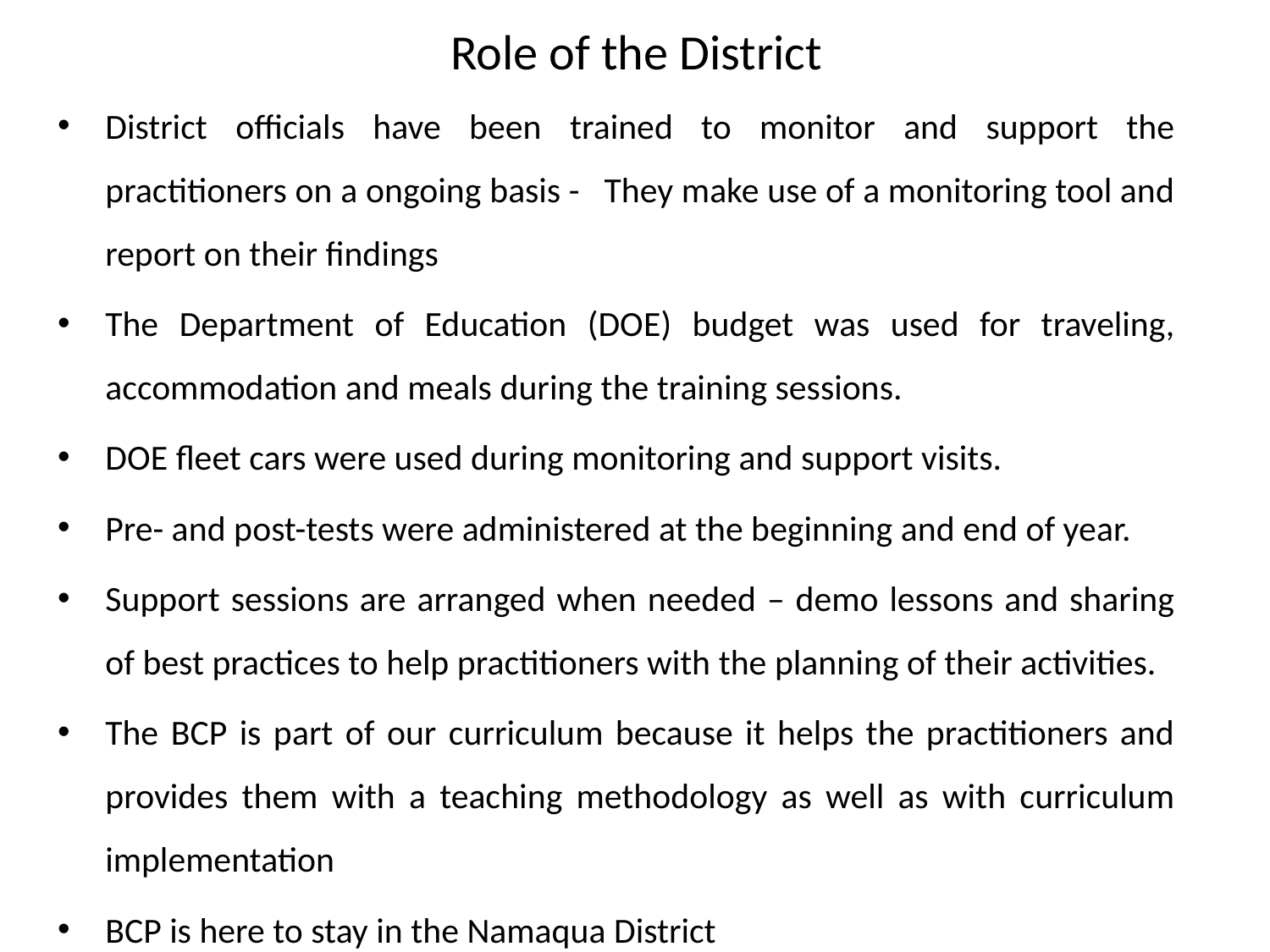

# Role of the District
District officials have been trained to monitor and support the practitioners on a ongoing basis -   They make use of a monitoring tool and report on their findings
The Department of Education (DOE) budget was used for traveling, accommodation and meals during the training sessions.
DOE fleet cars were used during monitoring and support visits.
Pre- and post-tests were administered at the beginning and end of year.
Support sessions are arranged when needed – demo lessons and sharing of best practices to help practitioners with the planning of their activities.
The BCP is part of our curriculum because it helps the practitioners and provides them with a teaching methodology as well as with curriculum implementation
BCP is here to stay in the Namaqua District